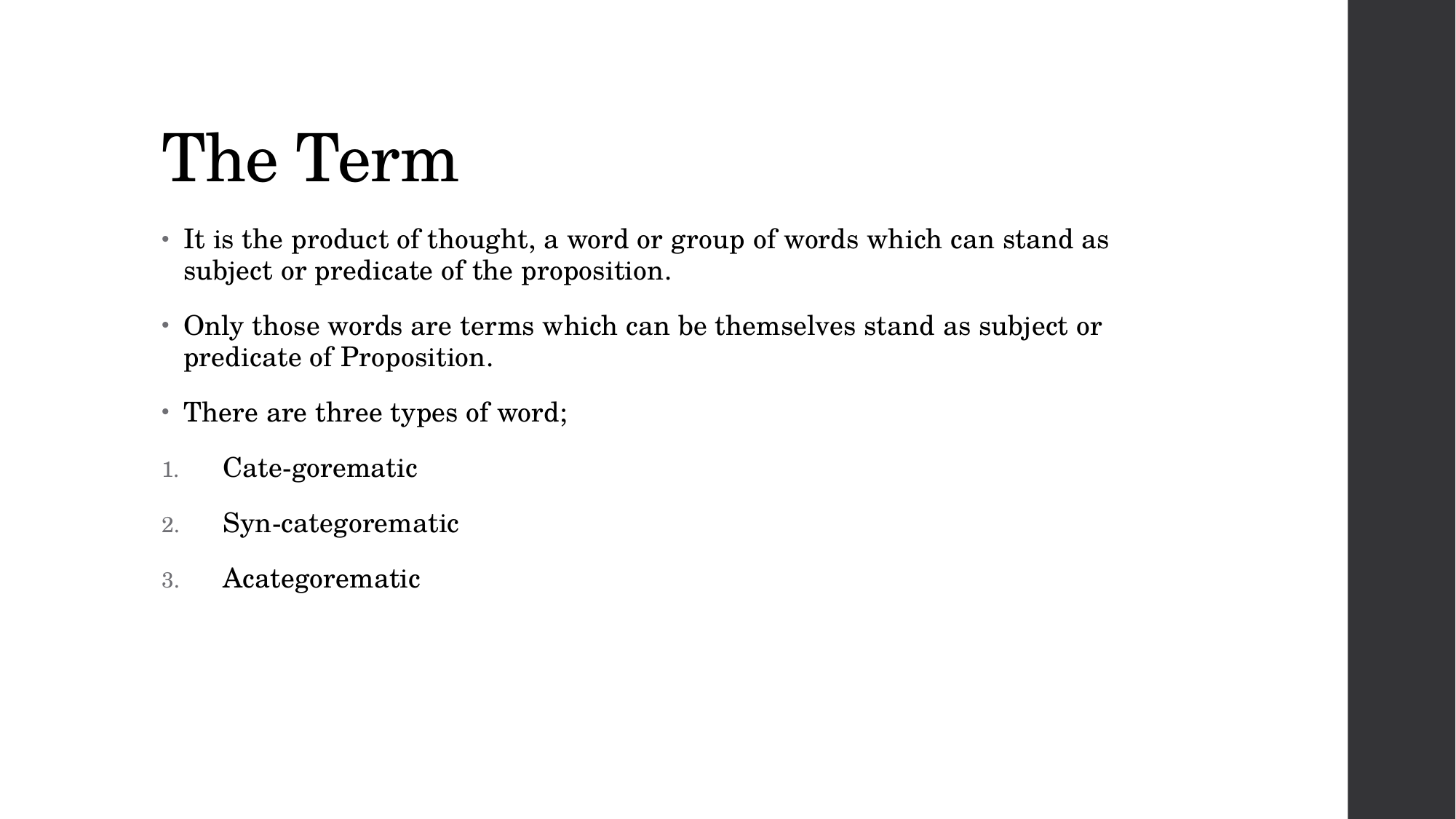

# The Term
It is the product of thought, a word or group of words which can stand as subject or predicate of the proposition.
Only those words are terms which can be themselves stand as subject or predicate of Proposition.
There are three types of word;
Cate-gorematic
Syn-categorematic
Acategorematic